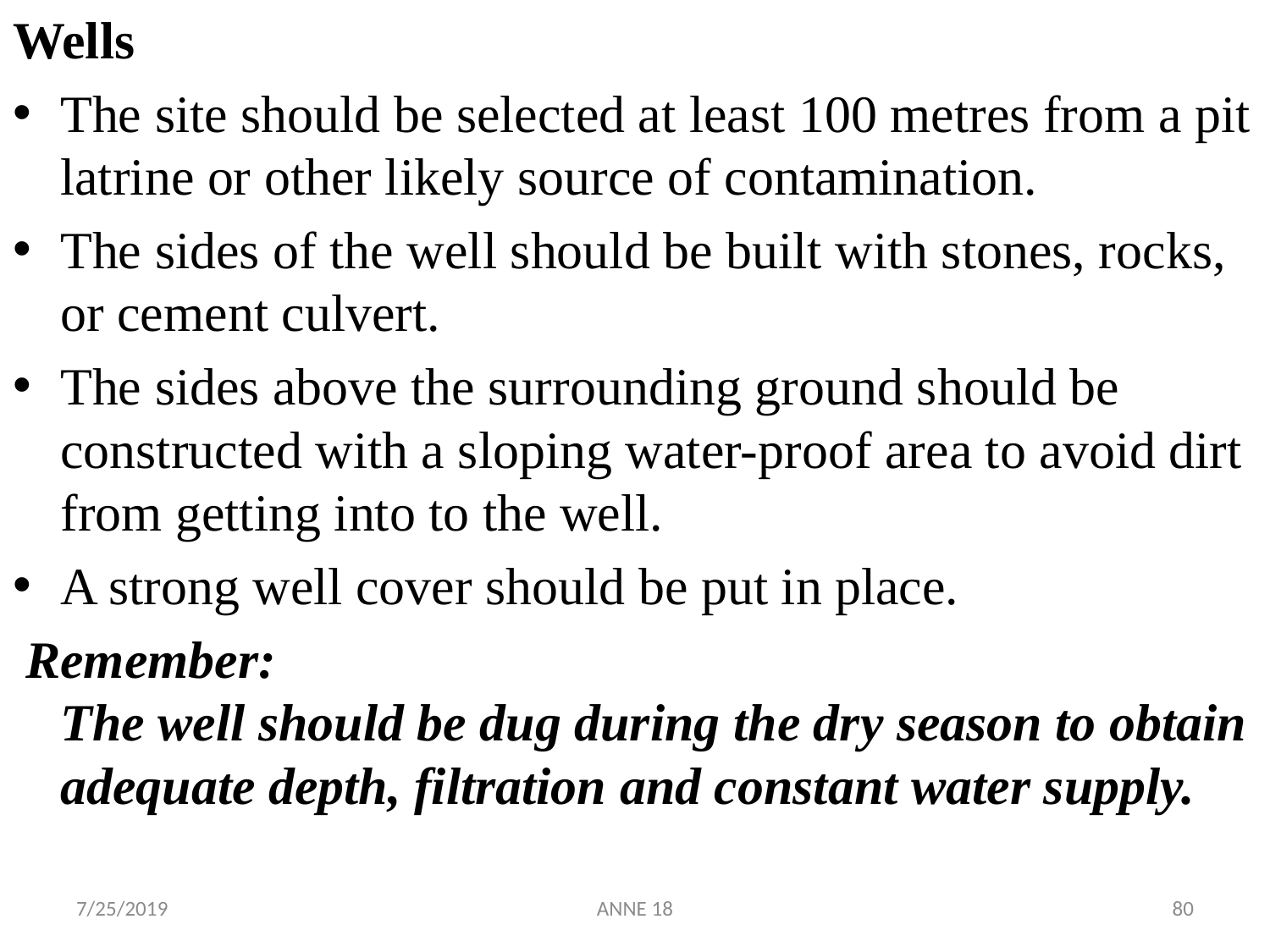

Wells
The site should be selected at least 100 metres from a pit latrine or other likely source of contamination.
The sides of the well should be built with stones, rocks, or cement culvert.
The sides above the surrounding ground should be constructed with a sloping water-proof area to avoid dirt from getting into to the well.
A strong well cover should be put in place.
 Remember:
The well should be dug during the dry season to obtain adequate depth, filtration and constant water supply.

7/25/2019
ANNE 18
80